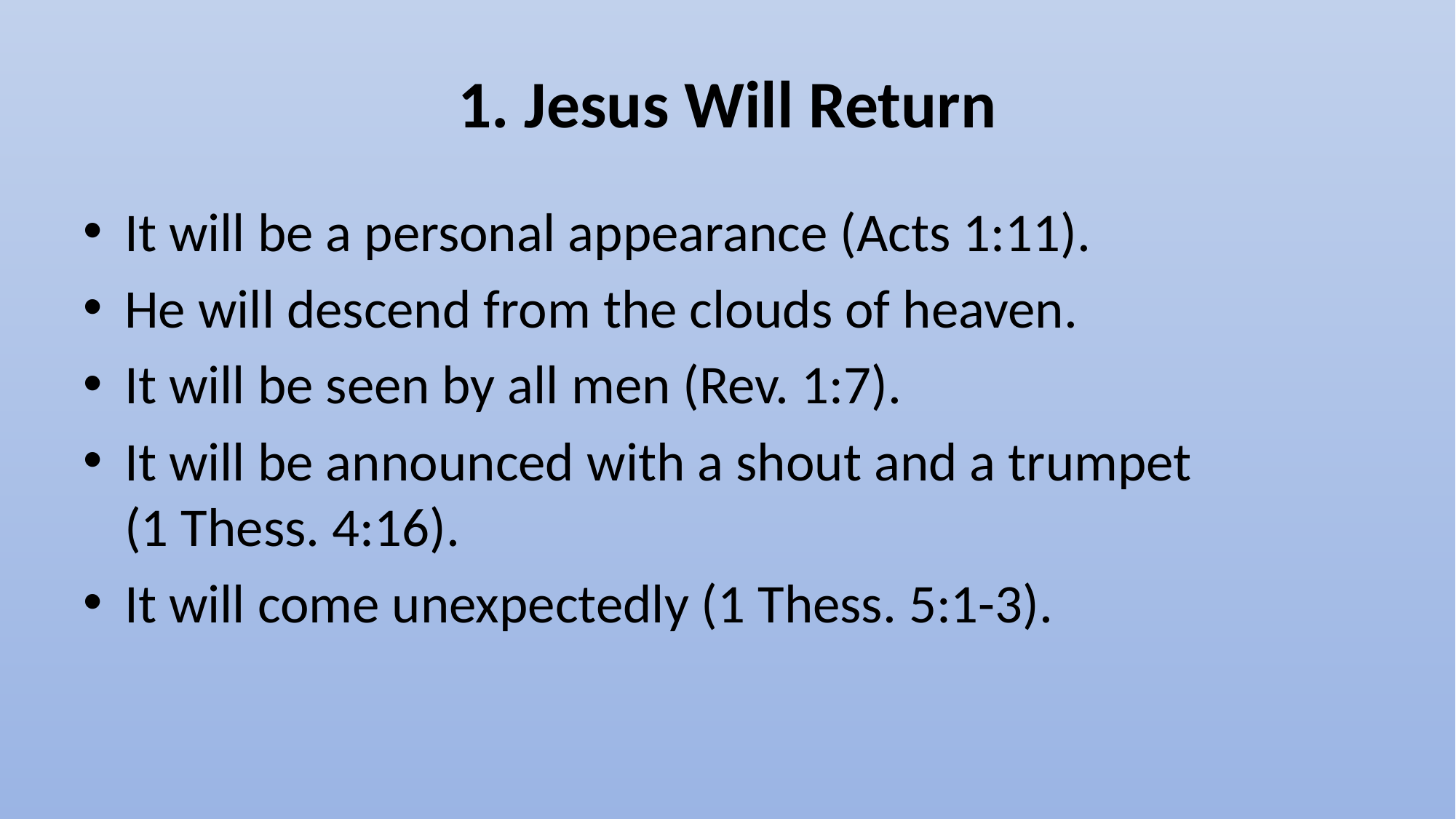

# 1. Jesus Will Return
It will be a personal appearance (Acts 1:11).
He will descend from the clouds of heaven.
It will be seen by all men (Rev. 1:7).
It will be announced with a shout and a trumpet
(1 Thess. 4:16).
It will come unexpectedly (1 Thess. 5:1-3).